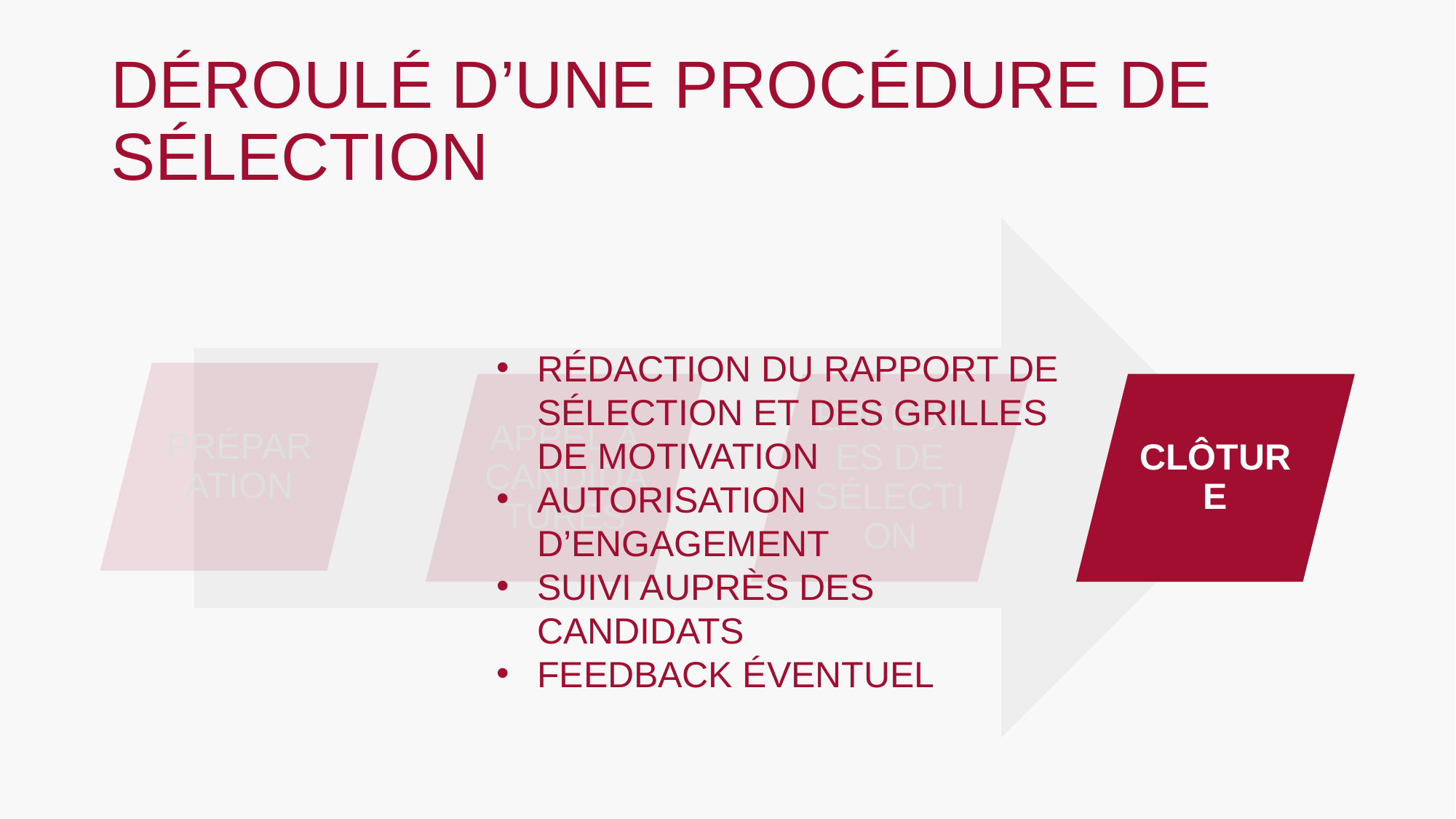

# Déroulé d’une procédure de sélection
Préparation
Appel à candidatures
Epreuves de sélection
clôture
Rédaction du rapport de sélection et des grilles de motivation
Autorisation d’engagement
Suivi auprès des candidats
Feedback éventuel